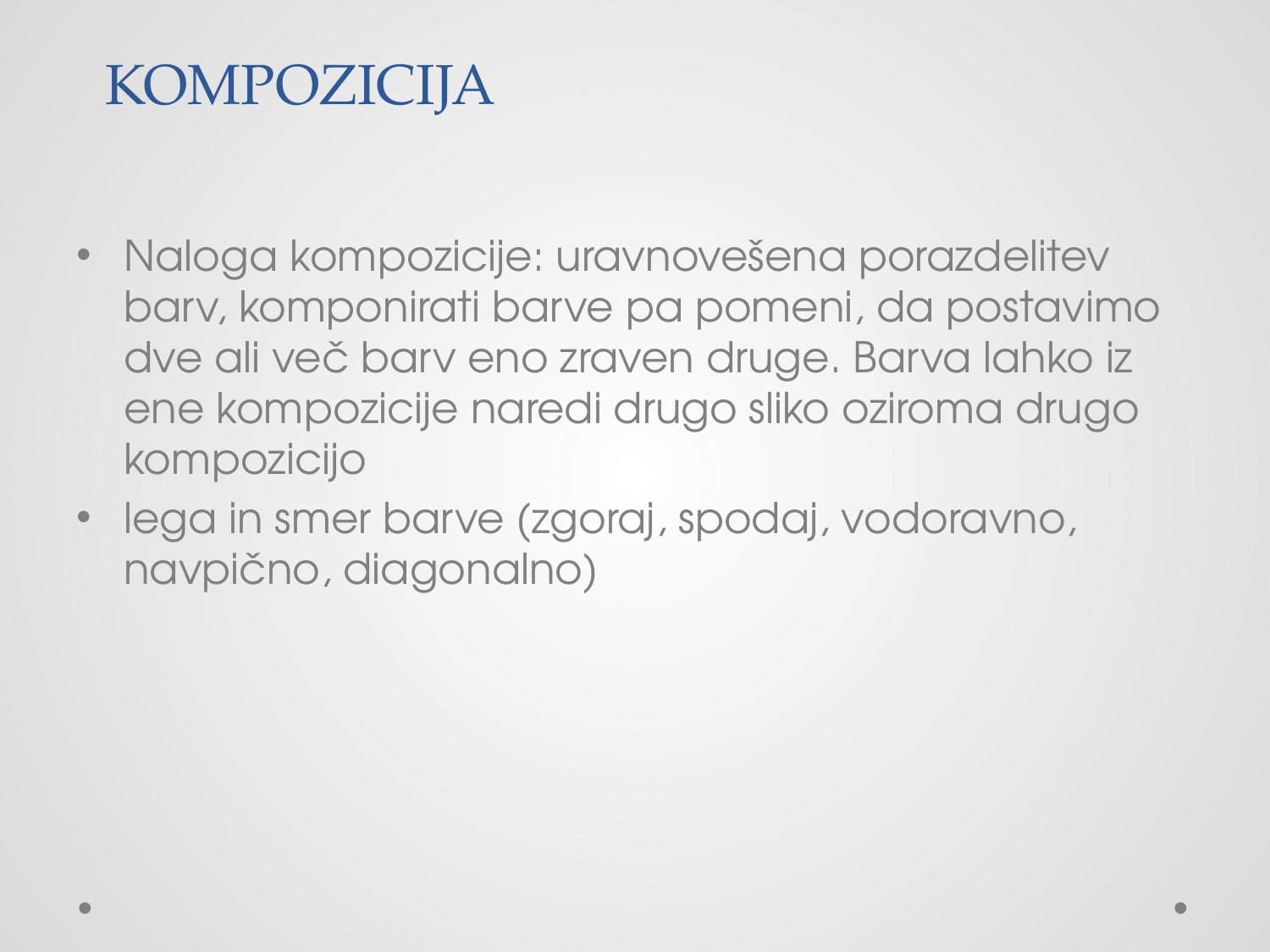

# KOMPOZICIJA
Naloga kompozicije: uravnovešena porazdelitev barv, komponirati barve pa pomeni, da postavimo dve ali več barv eno zraven druge. Barva lahko iz ene kompozicije naredi drugo sliko oziroma drugo kompozicijo
lega in smer barve (zgoraj, spodaj, vodoravno, navpično, diagonalno)